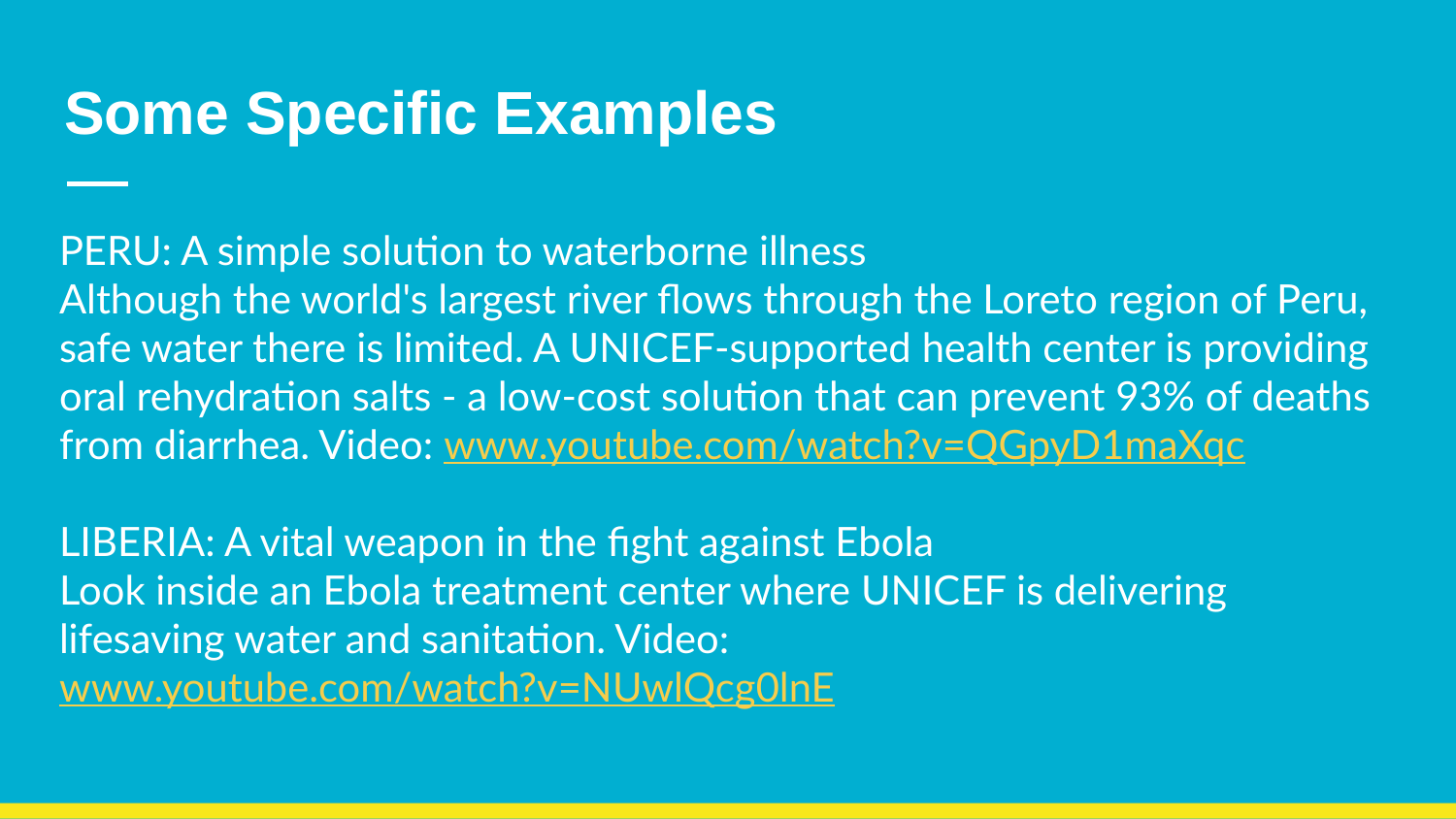

# Some Specific Examples
PERU: A simple solution to waterborne illness
Although the world's largest river flows through the Loreto region of Peru, safe water there is limited. A UNICEF-supported health center is providing oral rehydration salts - a low-cost solution that can prevent 93% of deaths from diarrhea. Video: www.youtube.com/watch?v=QGpyD1maXqc

LIBERIA: A vital weapon in the fight against Ebola
Look inside an Ebola treatment center where UNICEF is delivering lifesaving water and sanitation. Video: www.youtube.com/watch?v=NUwlQcg0lnE